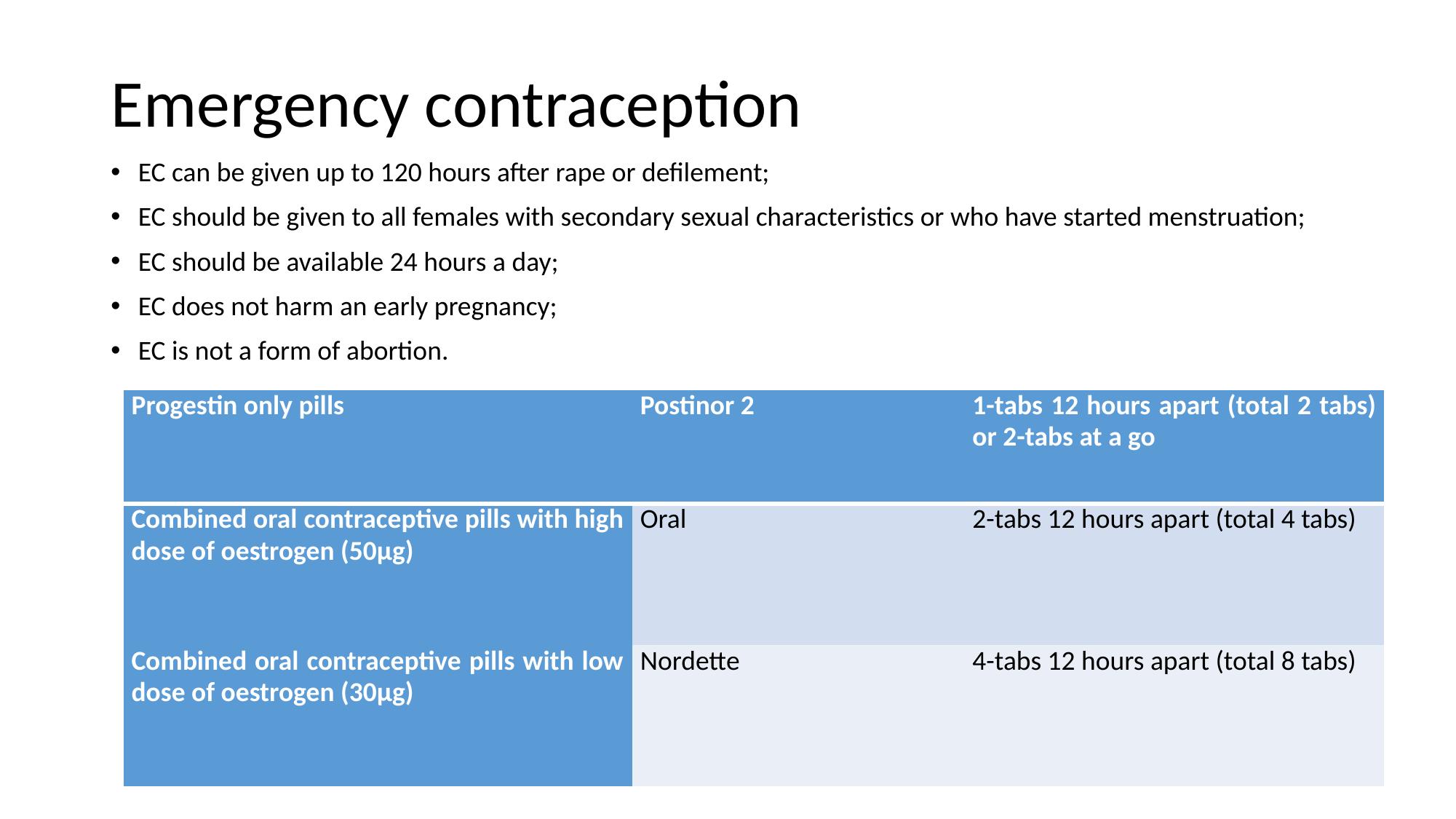

# Emergency contraception
EC can be given up to 120 hours after rape or defilement;
EC should be given to all females with secondary sexual characteristics or who have started menstruation;
EC should be available 24 hours a day;
EC does not harm an early pregnancy;
EC is not a form of abortion.

| Progestin only pills | Postinor 2 | 1-tabs 12 hours apart (total 2 tabs) or 2-tabs at a go |
| --- | --- | --- |
| Combined oral contraceptive pills with high dose of oestrogen (50µg) | Oral | 2-tabs 12 hours apart (total 4 tabs) |
| Combined oral contraceptive pills with low dose of oestrogen (30µg) | Nordette | 4-tabs 12 hours apart (total 8 tabs) |